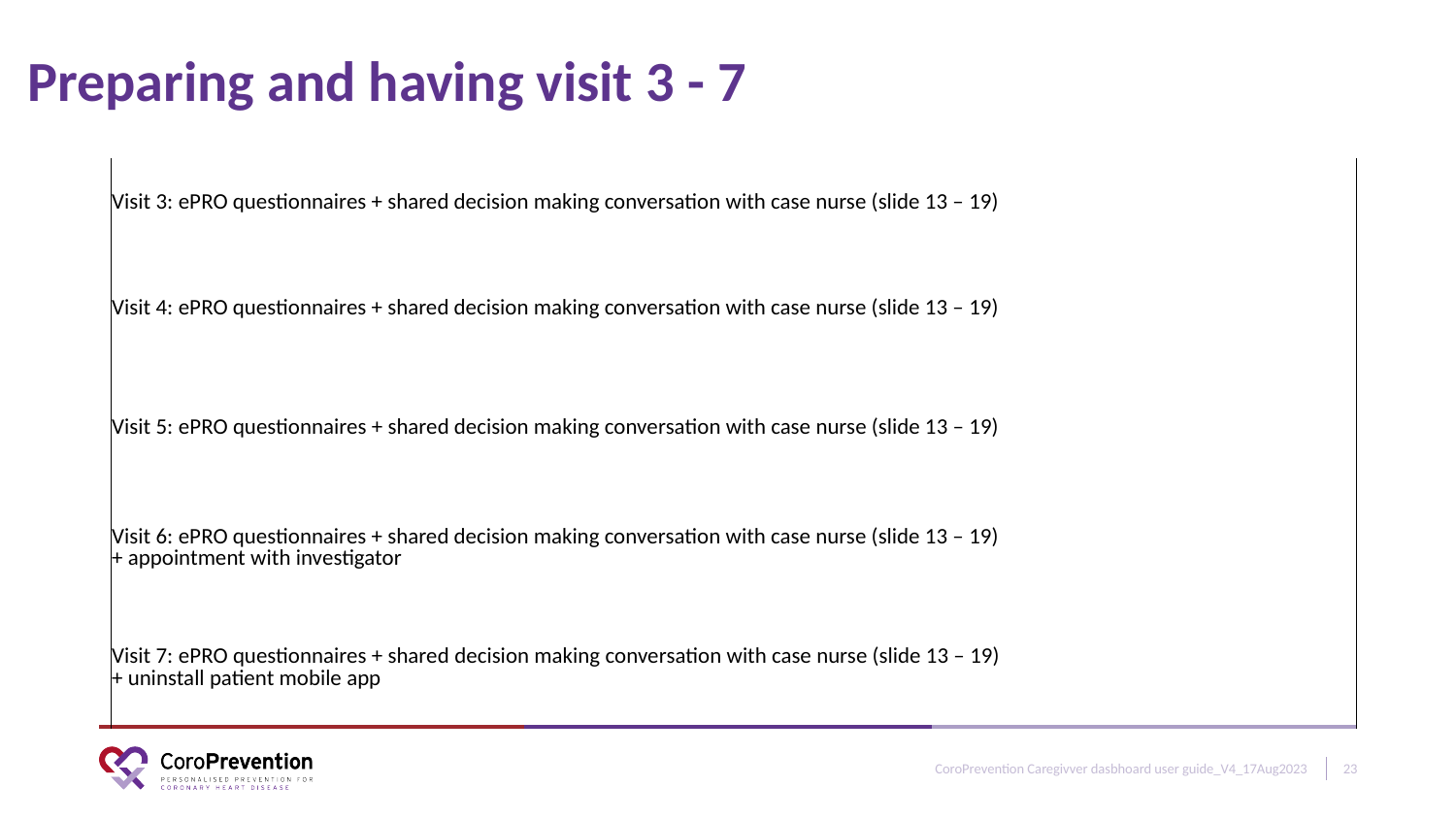

Preparing and having visit 3 - 7
| Visit 3: ePRO questionnaires + shared decision making conversation with case nurse (slide 13 – 19) |
| --- |
| Visit 4: ePRO questionnaires + shared decision making conversation with case nurse (slide 13 – 19) |
| Visit 5: ePRO questionnaires + shared decision making conversation with case nurse (slide 13 – 19) |
| Visit 6: ePRO questionnaires + shared decision making conversation with case nurse (slide 13 – 19) + appointment with investigator |
| Visit 7: ePRO questionnaires + shared decision making conversation with case nurse (slide 13 – 19) + uninstall patient mobile app |
CoroPrevention Caregivver dasbhoard user guide_V4_17Aug2023
23